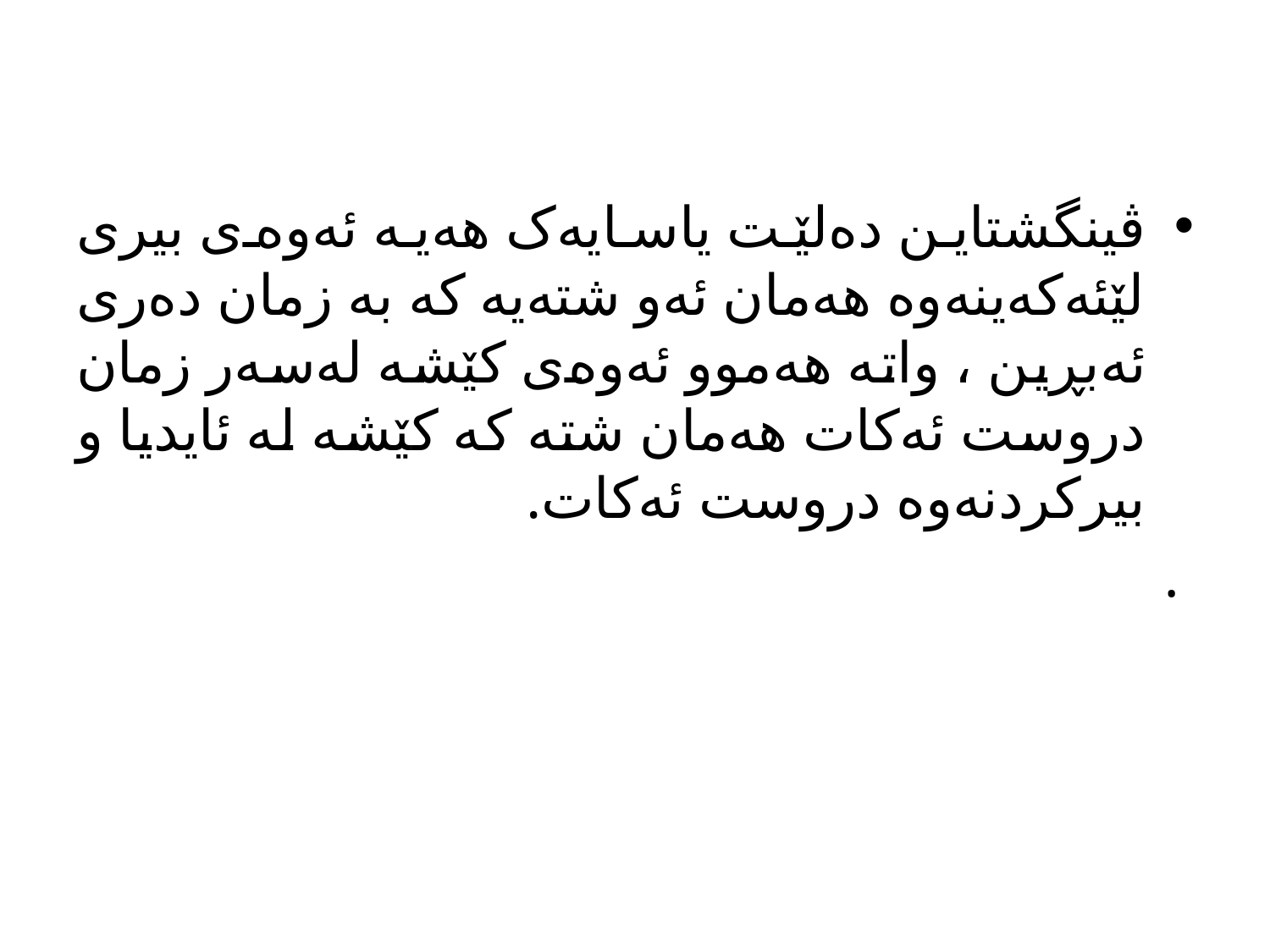

ڤینگشتاین دەلێت یاسایەک هەیە ئەوەى بیرى لێئەکەینەوە هەمان ئەو شتەیە کە بە زمان دەری ئەبڕین ، واتە هەموو ئەوەى کێشە لەسەر زمان دروست ئەکات هەمان شتە کە کێشە لە ئایدیا و بیرکردنەوە دروست ئەکات.
 .